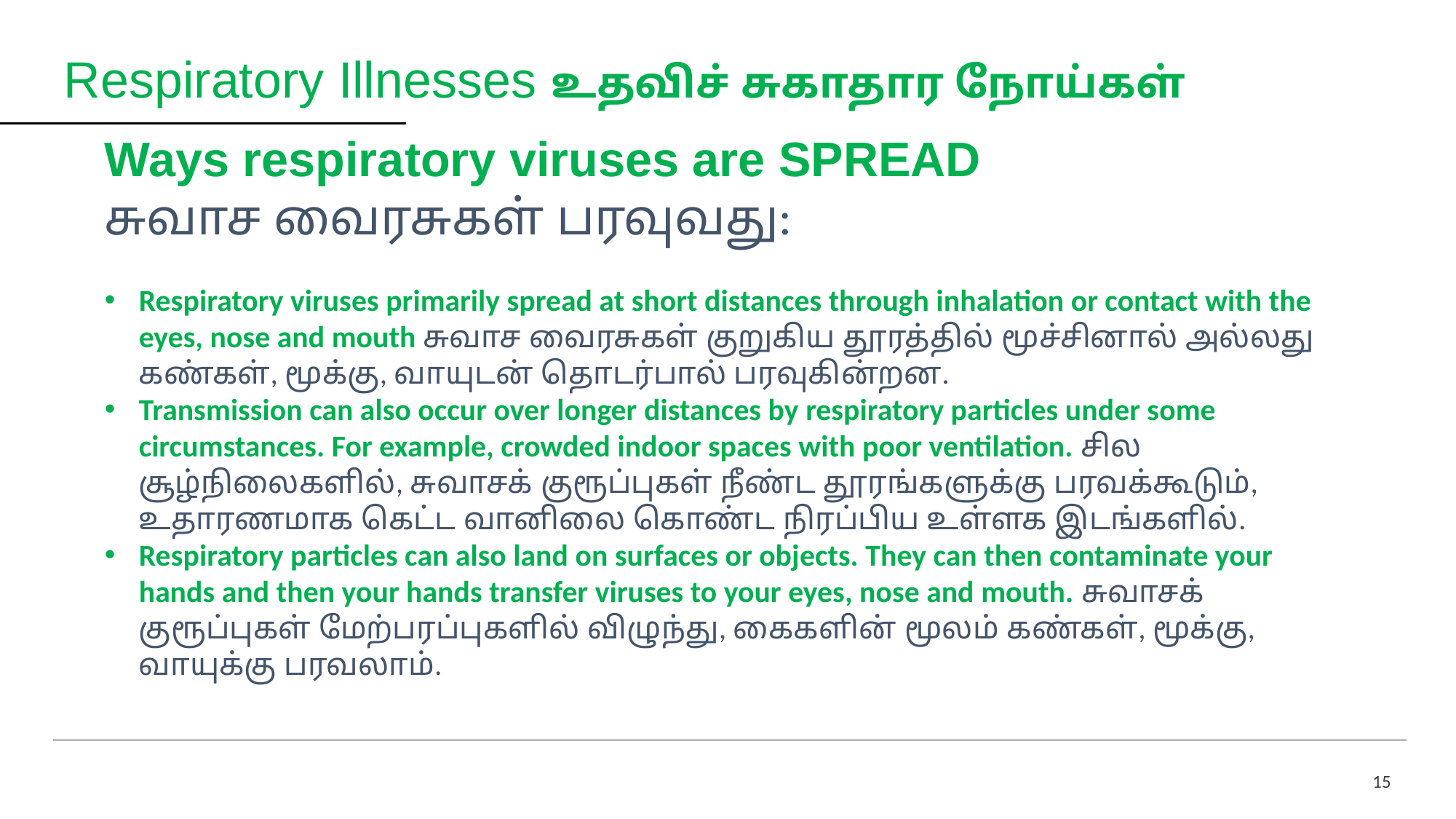

# Respiratory Illnesses உதவிச் சுகாதார நோய்கள்
Ways respiratory viruses are SPREAD
சுவாச வைரசுகள் பரவுவது:

Respiratory viruses primarily spread at short distances through inhalation or contact with the eyes, nose and mouth சுவாச வைரசுகள் குறுகிய தூரத்தில் மூச்சினால் அல்லது கண்கள், மூக்கு, வாயுடன் தொடர்பால் பரவுகின்றன.
Transmission can also occur over longer distances by respiratory particles under some circumstances. For example, crowded indoor spaces with poor ventilation. சில சூழ்நிலைகளில், சுவாசக் குரூப்புகள் நீண்ட தூரங்களுக்கு பரவக்கூடும், உதாரணமாக கெட்ட வானிலை கொண்ட நிரப்பிய உள்ளக இடங்களில்.
Respiratory particles can also land on surfaces or objects. They can then contaminate your hands and then your hands transfer viruses to your eyes, nose and mouth. சுவாசக் குரூப்புகள் மேற்பரப்புகளில் விழுந்து, கைகளின் மூலம் கண்கள், மூக்கு, வாயுக்கு பரவலாம்.

15